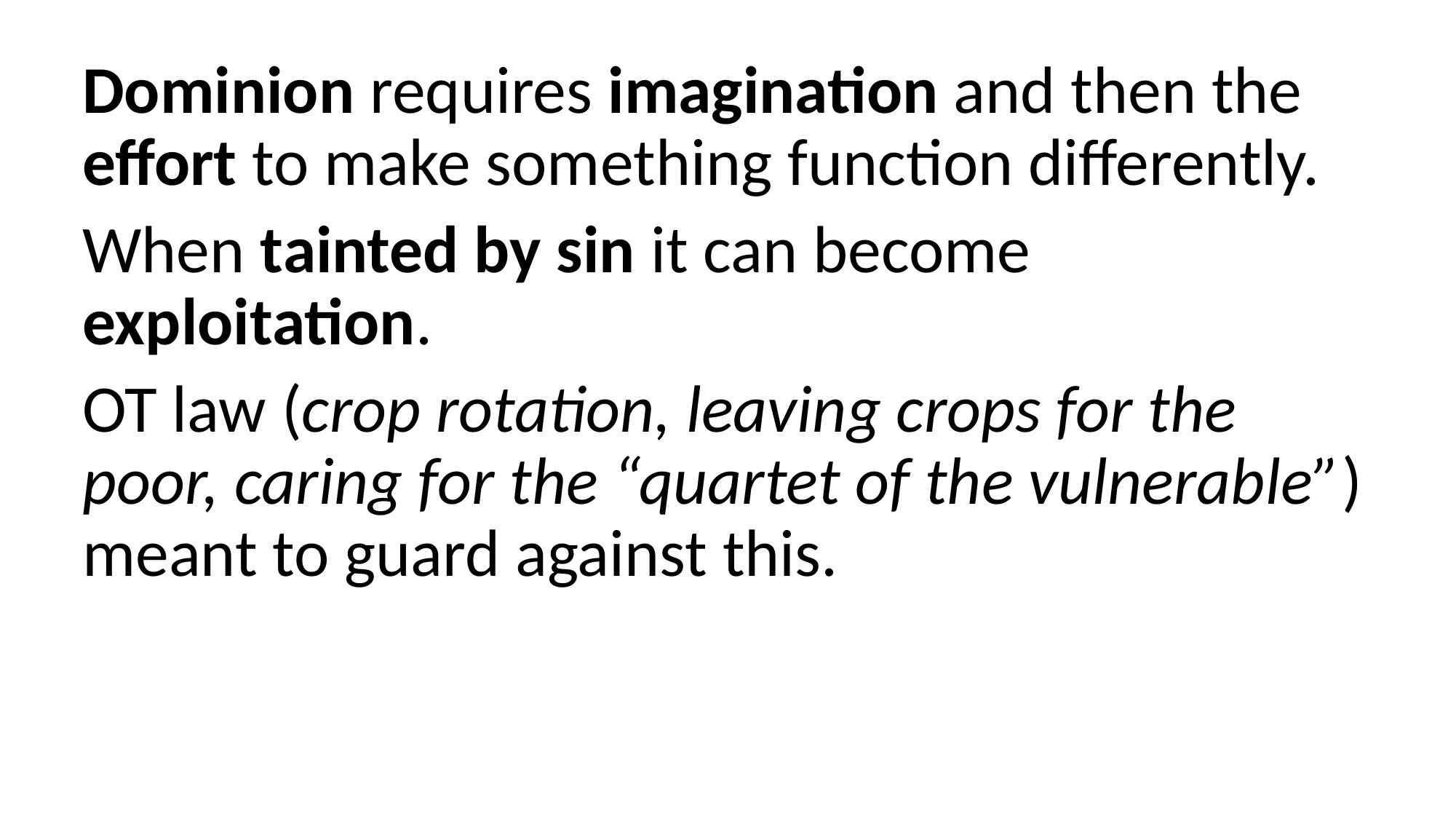

Dominion requires imagination and then the effort to make something function differently.
When tainted by sin it can become exploitation.
OT law (crop rotation, leaving crops for the poor, caring for the “quartet of the vulnerable”) meant to guard against this.